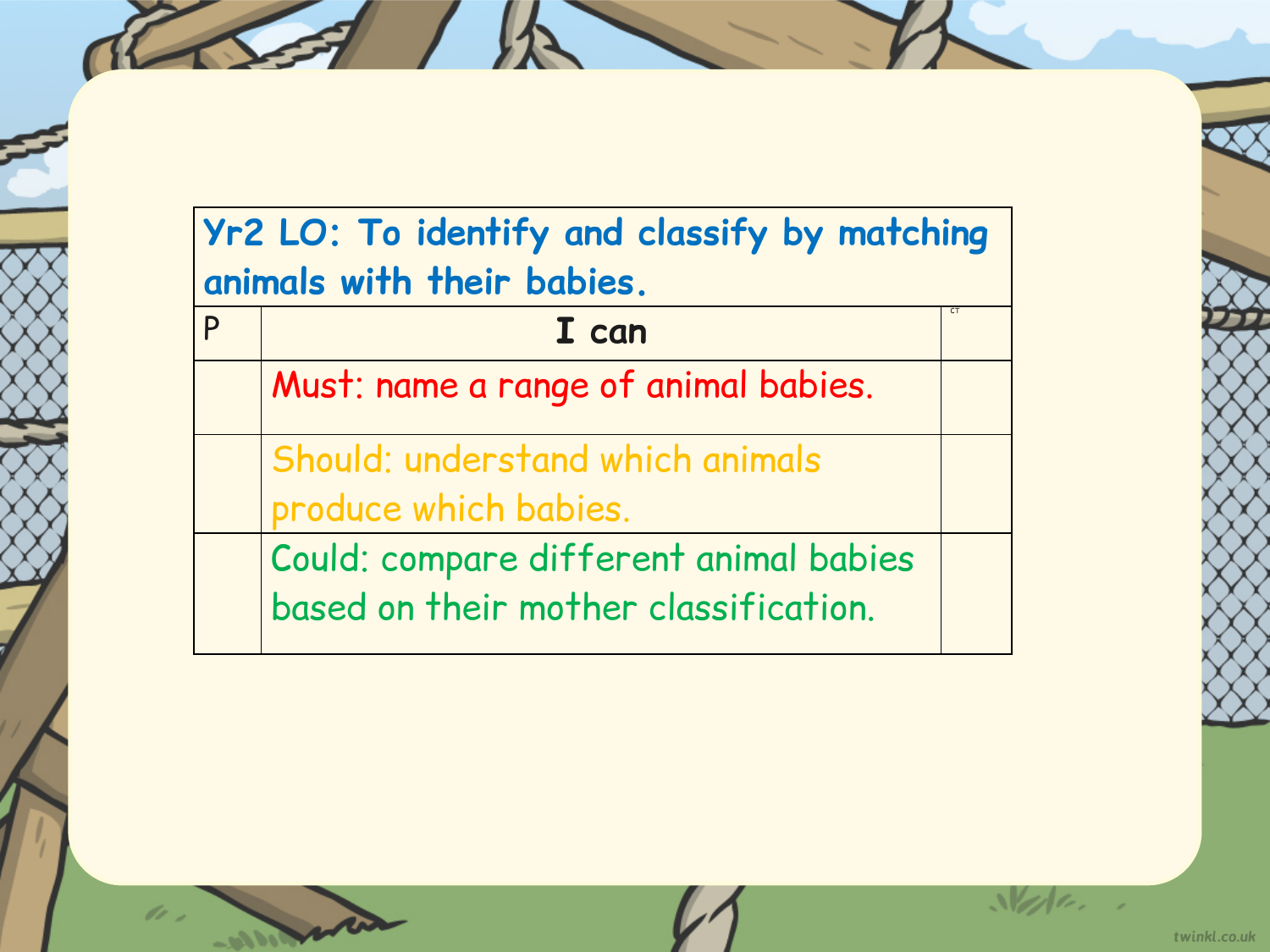

| Yr2 LO: To identify and classify by matching animals with their babies. |  |  |
| --- | --- | --- |
| P | I can | CT |
|  | Must: name a range of animal babies. |  |
|  | Should: understand which animals produce which babies. |  |
|  | Could: compare different animal babies based on their mother classification. |  |